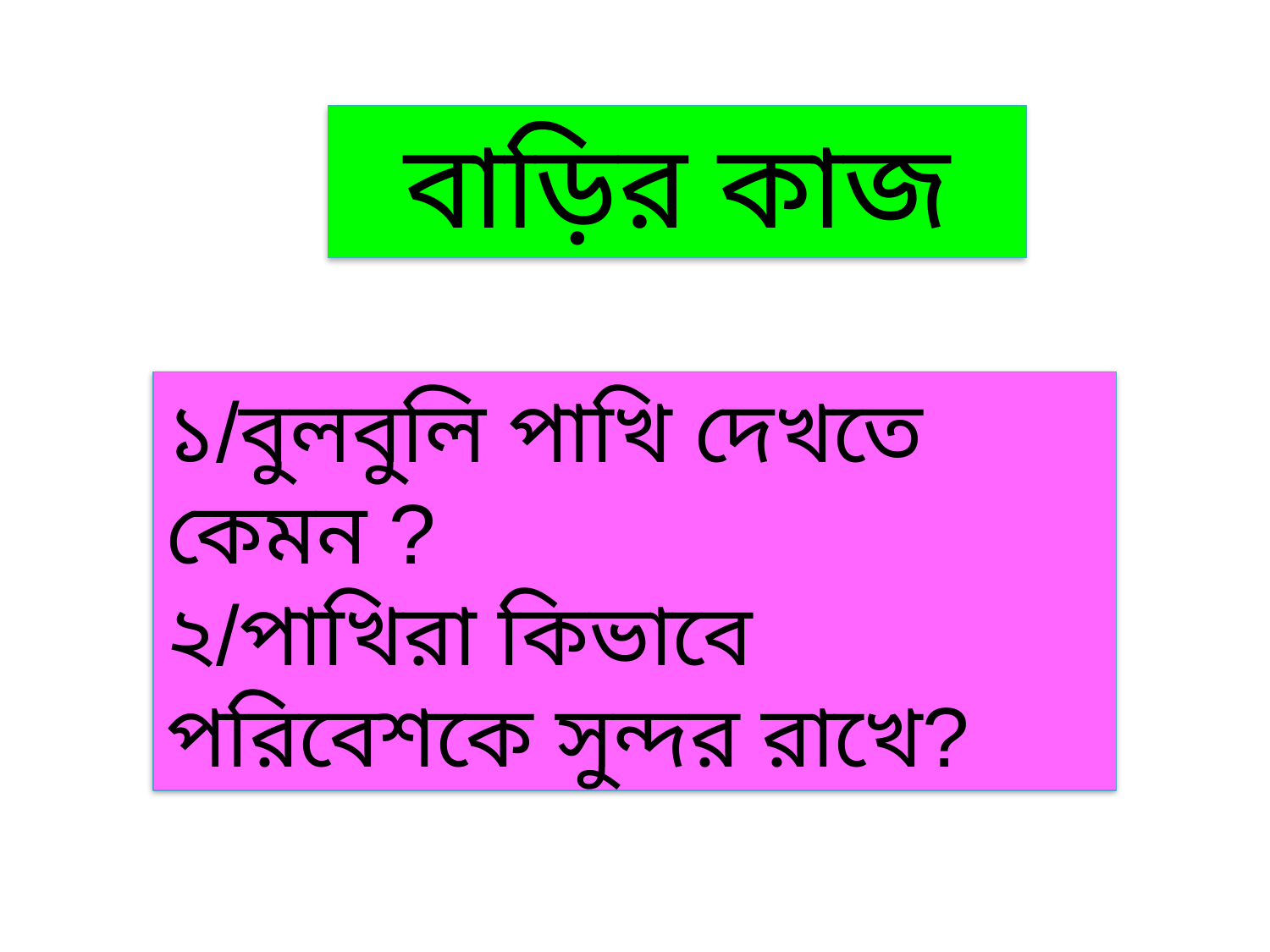

বাড়ির কাজ
১/বুলবুলি পাখি দেখতে কেমন ?
২/পাখিরা কিভাবে পরিবেশকে সুন্দর রাখে?